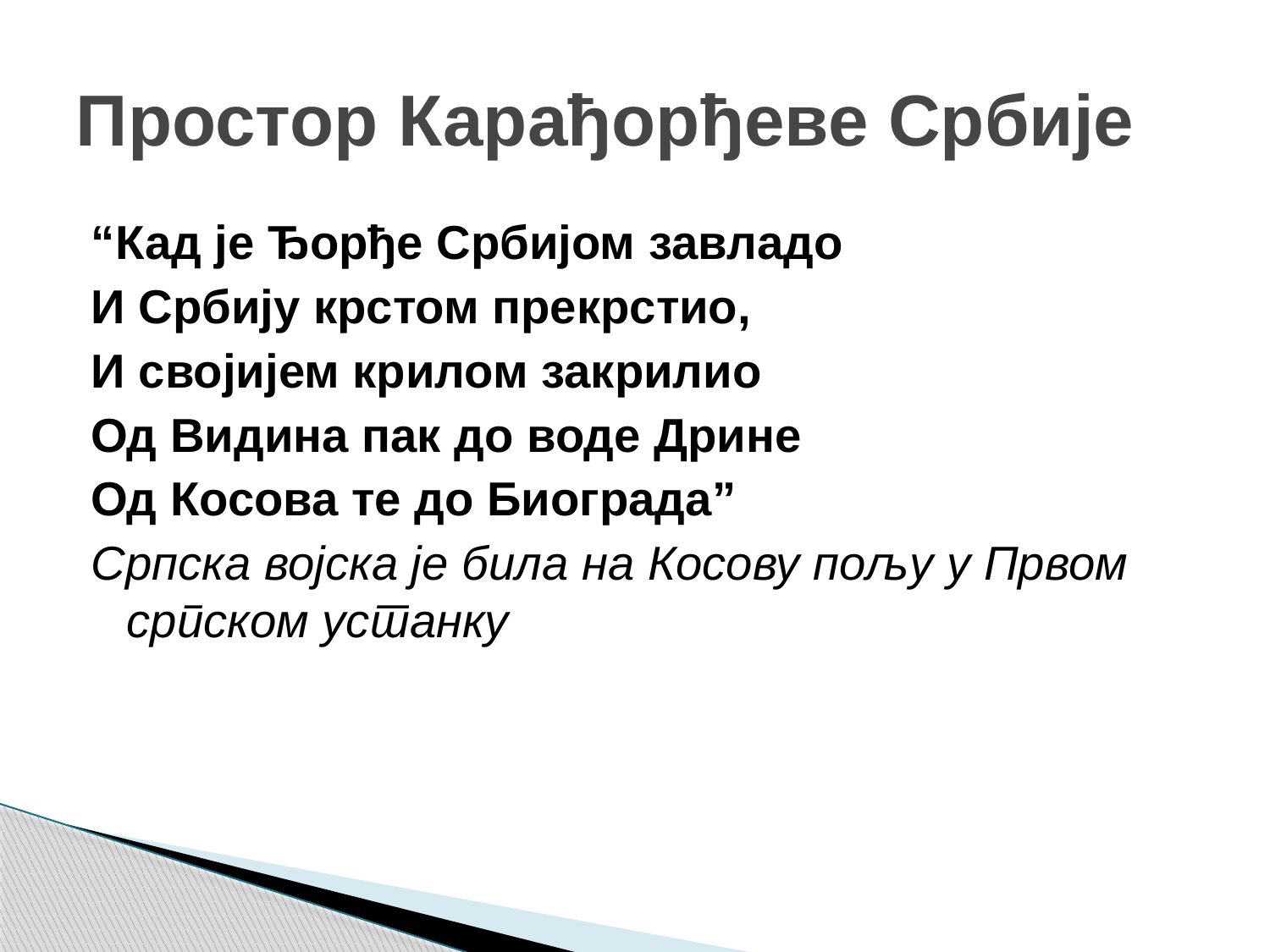

# Простор Карађорђеве Србије
“Кад је Ђорђе Србијом завладо
И Србију крстом прекрстио,
И својијем крилом закрилио
Од Видина пак до воде Дрине
Од Косова те до Биограда”
Српска војска је била на Косову пољу у Првом српском устанку